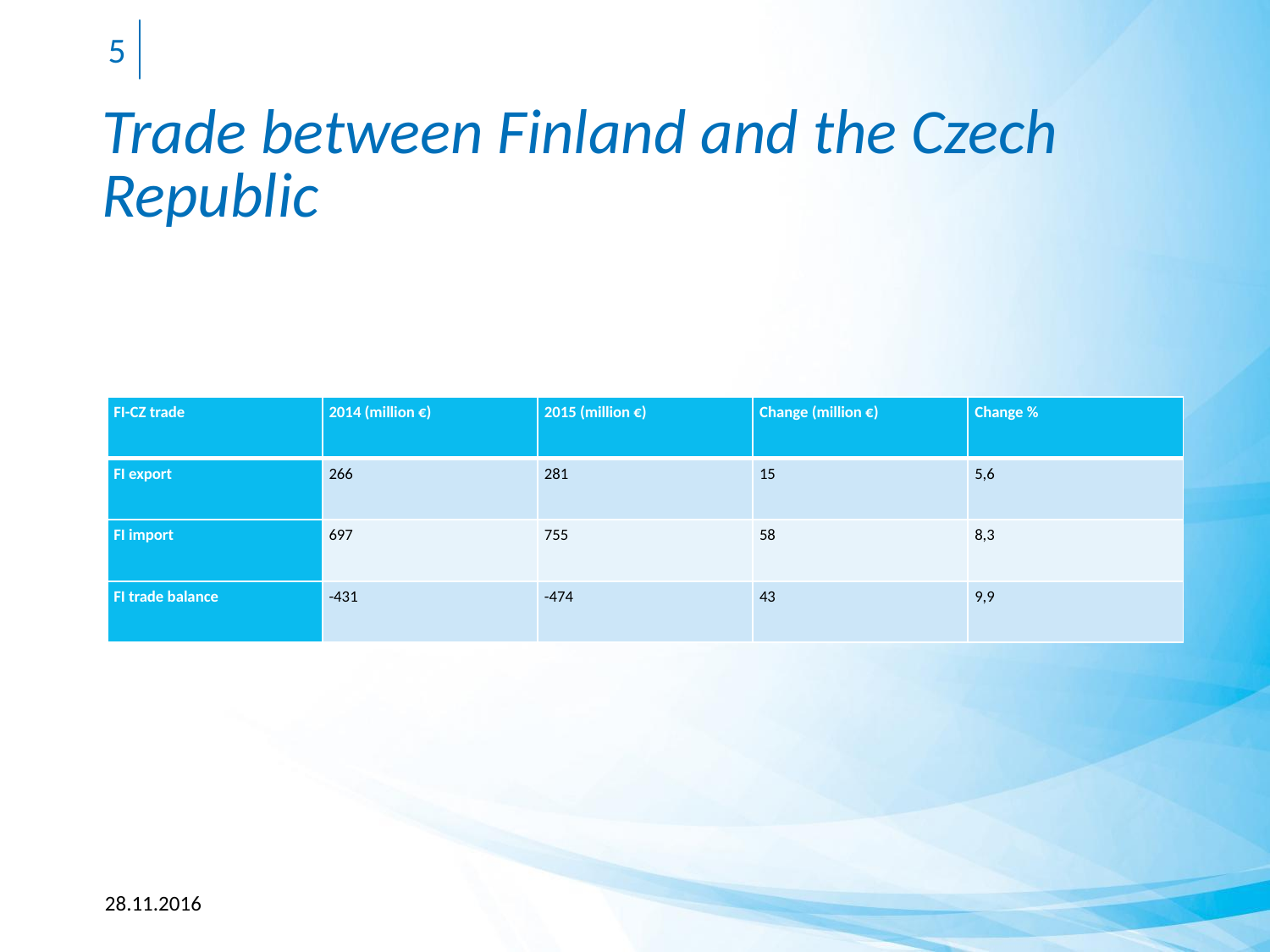

5
# Trade between Finland and the Czech Republic
| FI-CZ trade | 2014 (million €) | 2015 (million €) | Change (million €) | Change % |
| --- | --- | --- | --- | --- |
| FI export | 266 | 281 | 15 | 5,6 |
| FI import | 697 | 755 | 58 | 8,3 |
| FI trade balance | -431 | -474 | 43 | 9,9 |
28.11.2016